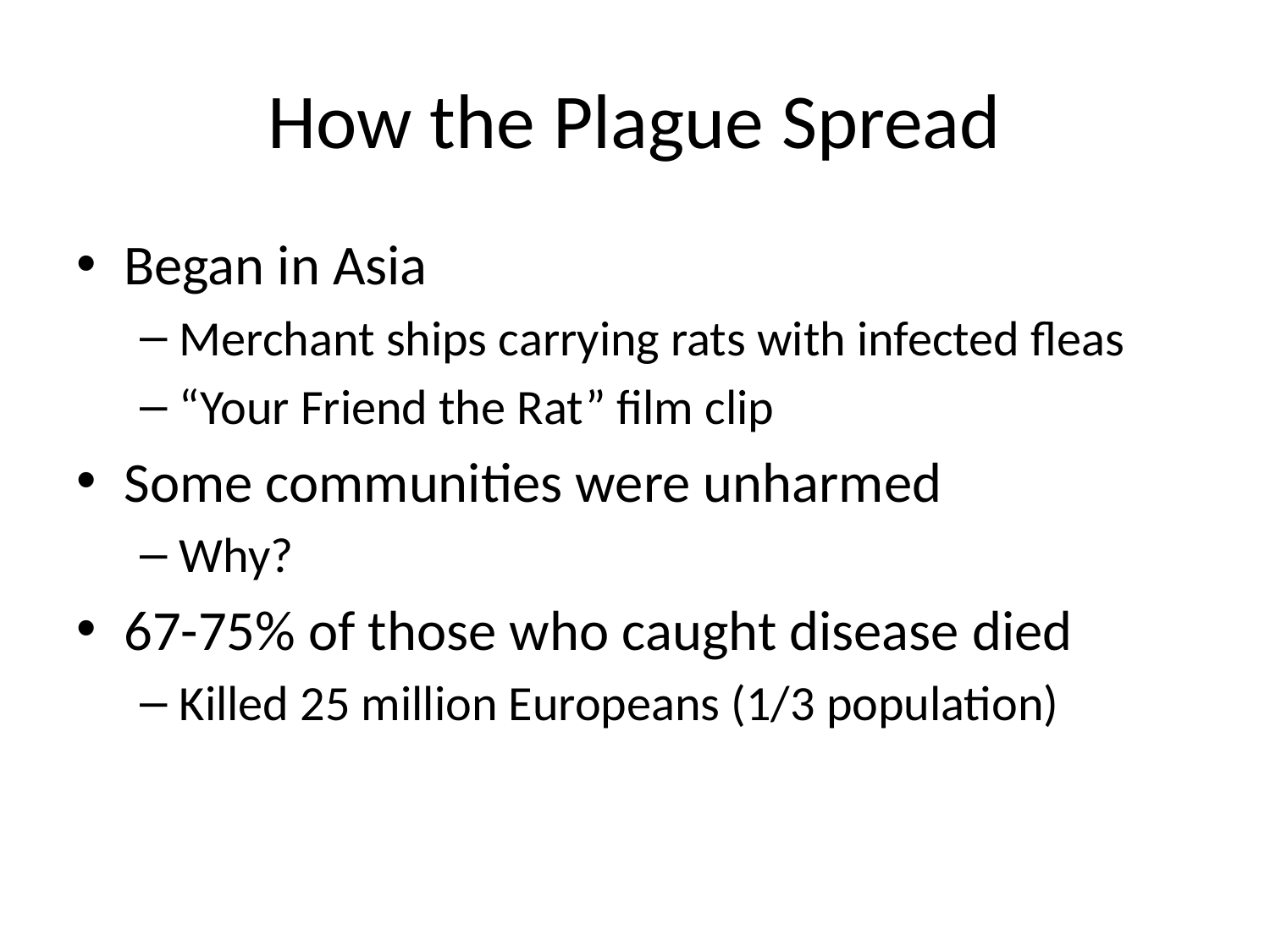

# How the Plague Spread
Began in Asia
Merchant ships carrying rats with infected fleas
“Your Friend the Rat” film clip
Some communities were unharmed
Why?
67-75% of those who caught disease died
Killed 25 million Europeans (1/3 population)